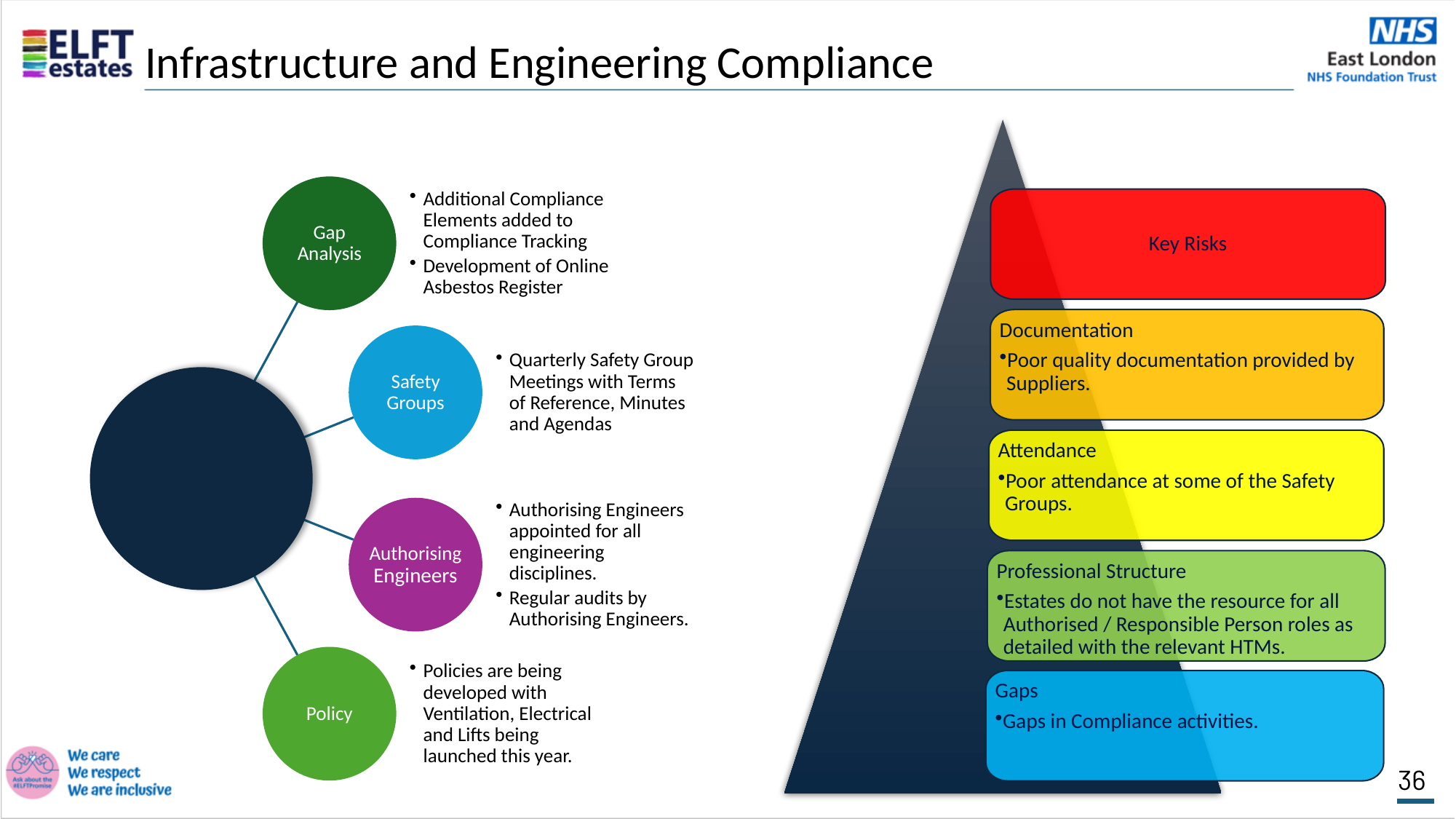

Infrastructure and Engineering Compliance

Key Risks
Documentation
Poor quality documentation provided by Suppliers.
Attendance
Poor attendance at some of the Safety Groups.
Professional Structure
Estates do not have the resource for all Authorised / Responsible Person roles as detailed with the relevant HTMs.
Gaps
Gaps in Compliance activities.
Gap Analysis
Additional Compliance Elements added to Compliance Tracking
Development of Online Asbestos Register
Safety Groups
Quarterly Safety Group Meetings with Terms of Reference, Minutes and Agendas
Authorising Engineers
Authorising Engineers appointed for all engineering disciplines.
Regular audits by Authorising Engineers.
Policy
Policies are being developed with Ventilation, Electrical and Lifts being launched this year.
36